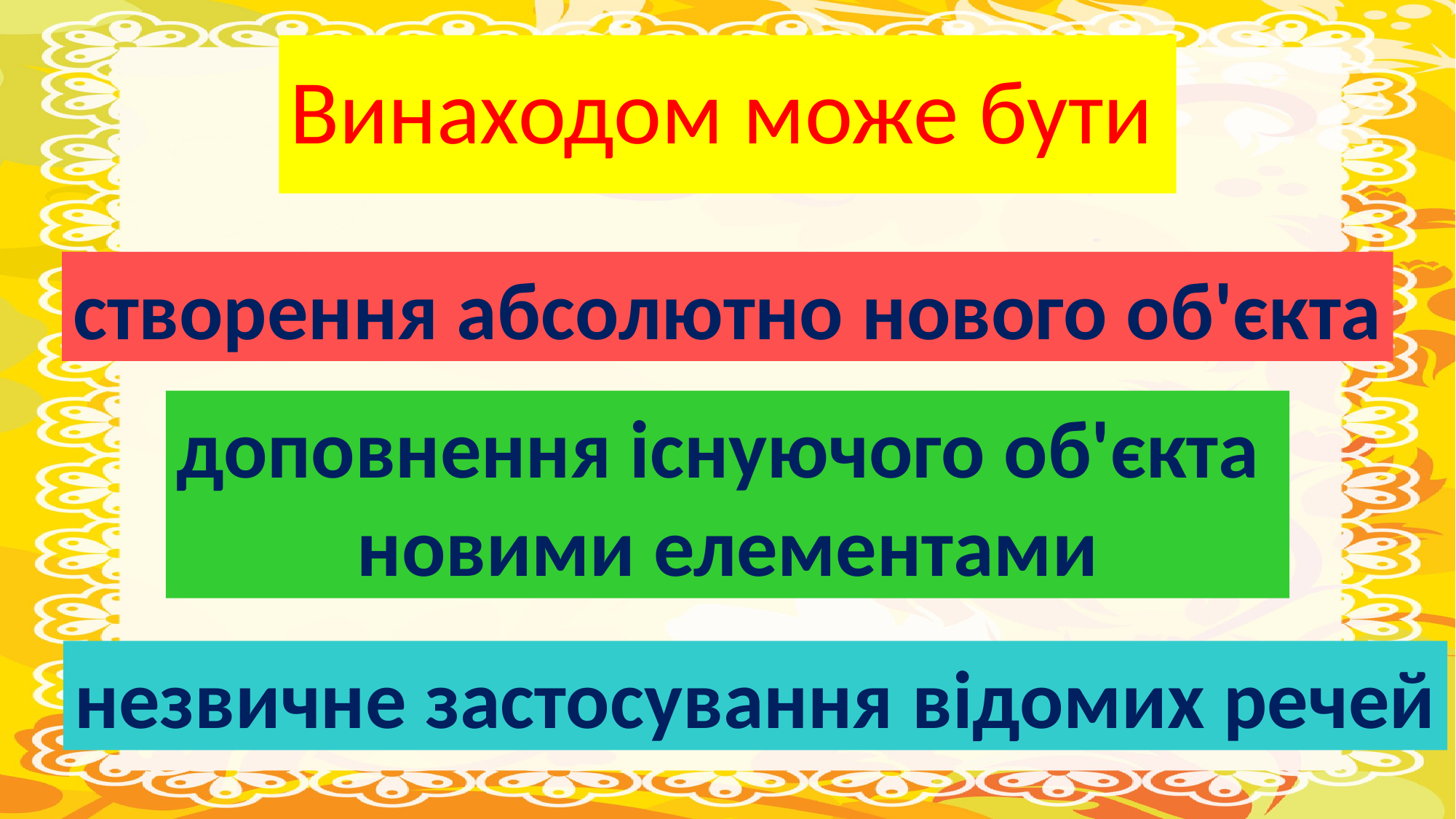

# Винаходом може бути
створення абсолютно нового об'єкта
доповнення існуючого об'єкта
новими елементами
незвичне застосування відомих речей